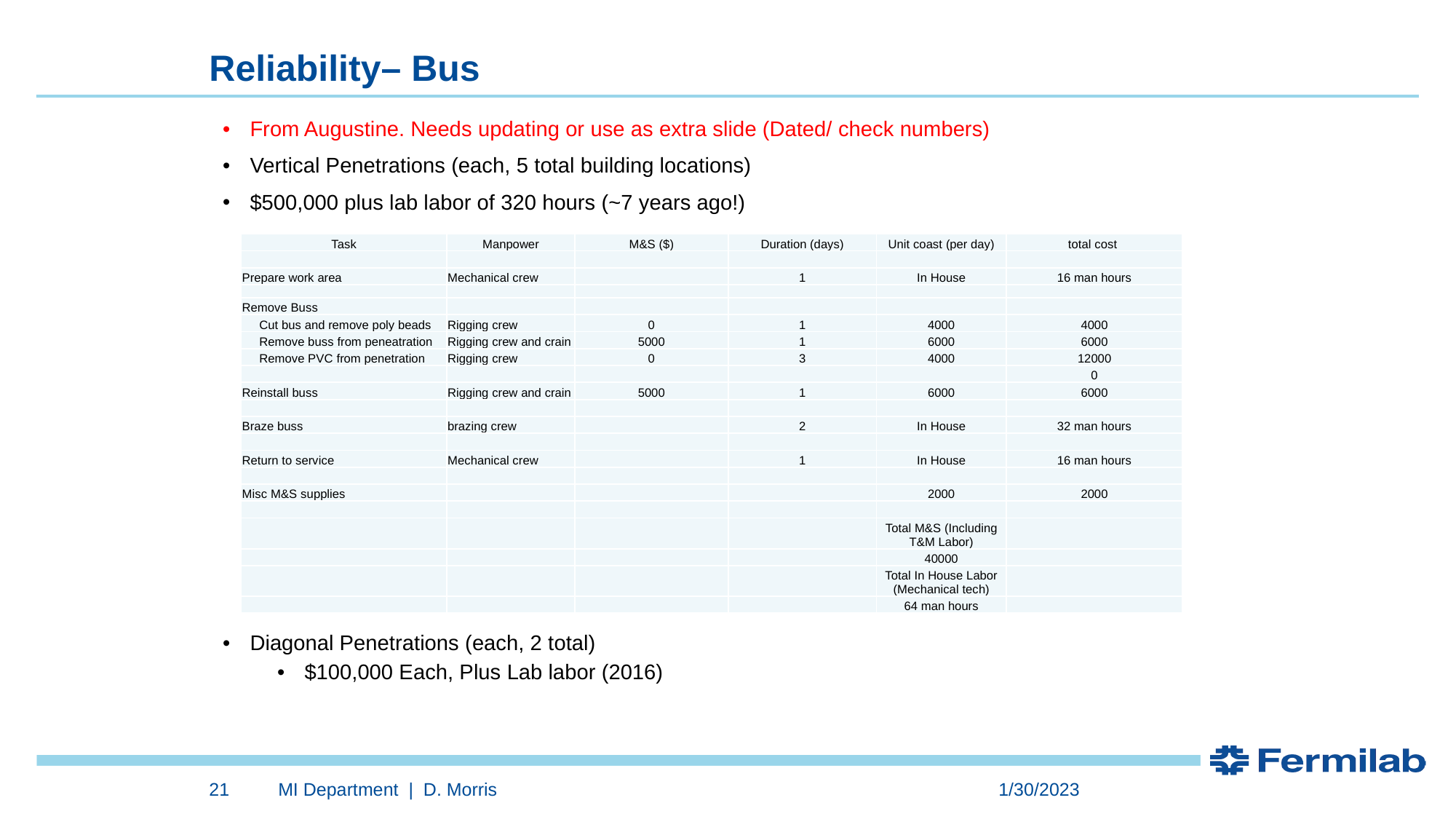

Reliability– Bus
From Augustine. Needs updating or use as extra slide (Dated/ check numbers)
Vertical Penetrations (each, 5 total building locations)
$500,000 plus lab labor of 320 hours (~7 years ago!)

Diagonal Penetrations (each, 2 total)
$100,000 Each, Plus Lab labor (2016)

| Task | Manpower | M&S ($) | Duration (days) | Unit coast (per day) | total cost |
| --- | --- | --- | --- | --- | --- |
|  |  |  |  |  |  |
| Prepare work area | Mechanical crew |  | 1 | In House | 16 man hours |
|  |  |  |  |  |  |
| Remove Buss |  |  |  |  |  |
| Cut bus and remove poly beads | Rigging crew | 0 | 1 | 4000 | 4000 |
| Remove buss from peneatration | Rigging crew and crain | 5000 | 1 | 6000 | 6000 |
| Remove PVC from penetration | Rigging crew | 0 | 3 | 4000 | 12000 |
|  |  |  |  |  | 0 |
| Reinstall buss | Rigging crew and crain | 5000 | 1 | 6000 | 6000 |
|  |  |  |  |  |  |
| Braze buss | brazing crew |  | 2 | In House | 32 man hours |
|  |  |  |  |  |  |
| Return to service | Mechanical crew |  | 1 | In House | 16 man hours |
|  |  |  |  |  |  |
| Misc M&S supplies |  |  |  | 2000 | 2000 |
|  |  |  |  |  |  |
|  |  |  |  | Total M&S (Including T&M Labor) |  |
|  |  |  |  | 40000 |  |
|  |  |  |  | Total In House Labor (Mechanical tech) |  |
|  |  |  |  | 64 man hours |  |

21
MI Department  |  D. Morris
1/30/2023